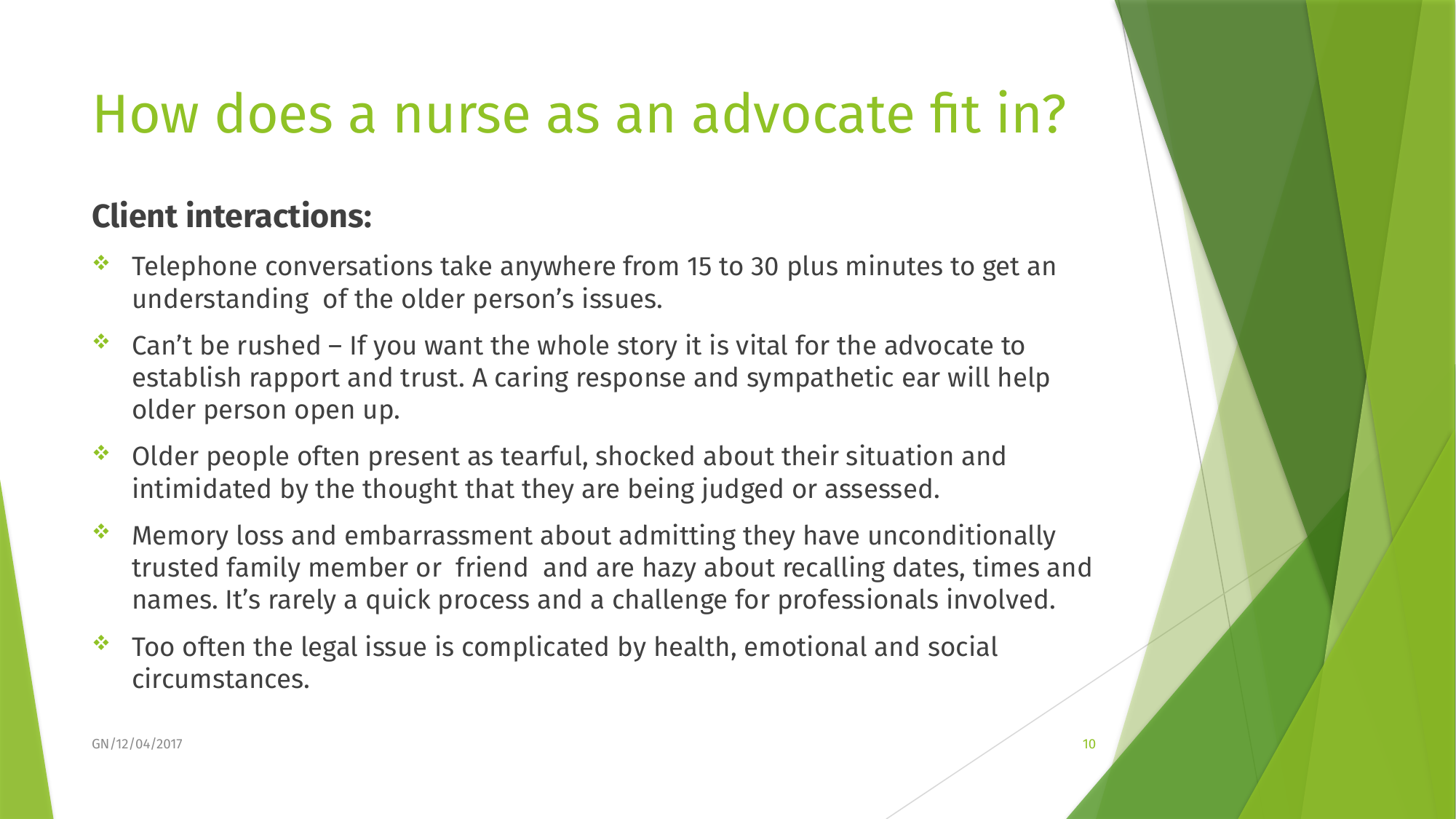

# How does a nurse as an advocate fit in?
Client interactions:
Telephone conversations take anywhere from 15 to 30 plus minutes to get an understanding  of the older person’s issues.
Can’t be rushed – If you want the whole story it is vital for the advocate to establish rapport and trust. A caring response and sympathetic ear will help older person open up.
Older people often present as tearful, shocked about their situation and intimidated by the thought that they are being judged or assessed.
Memory loss and embarrassment about admitting they have unconditionally trusted family member or  friend  and are hazy about recalling dates, times and names. It’s rarely a quick process and a challenge for professionals involved.
Too often the legal issue is complicated by health, emotional and social circumstances.

GN/12/04/2017
10